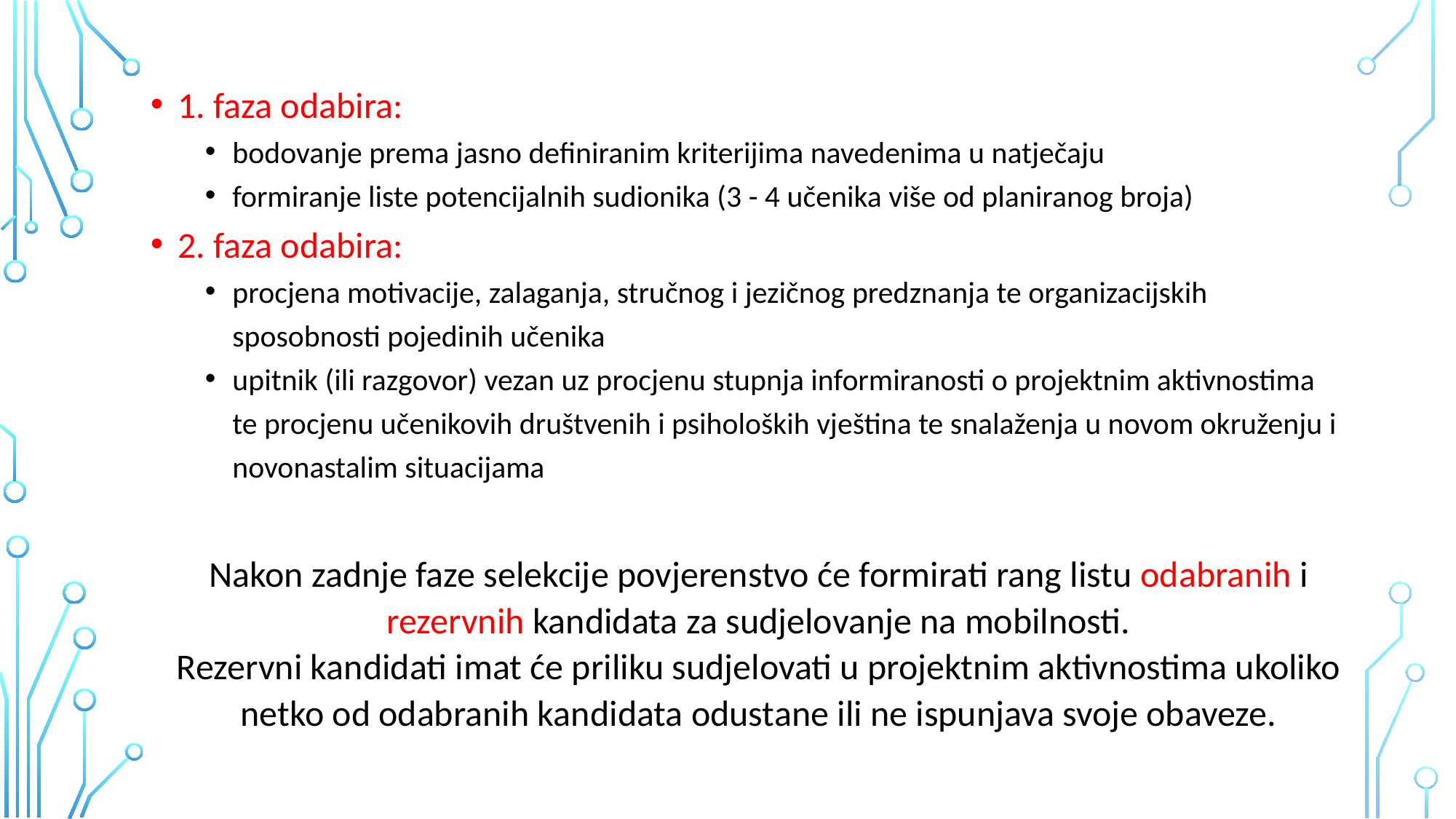

1. faza odabira:
bodovanje prema jasno definiranim kriterijima navedenima u natječaju
formiranje liste potencijalnih sudionika (3 - 4 učenika više od planiranog broja)
2. faza odabira:
procjena motivacije, zalaganja, stručnog i jezičnog predznanja te organizacijskih sposobnosti pojedinih učenika
upitnik (ili razgovor) vezan uz procjenu stupnja informiranosti o projektnim aktivnostima te procjenu učenikovih društvenih i psiholoških vještina te snalaženja u novom okruženju i novonastalim situacijama
Nakon zadnje faze selekcije povjerenstvo će formirati rang listu odabranih i rezervnih kandidata za sudjelovanje na mobilnosti.
Rezervni kandidati imat će priliku sudjelovati u projektnim aktivnostima ukoliko netko od odabranih kandidata odustane ili ne ispunjava svoje obaveze.